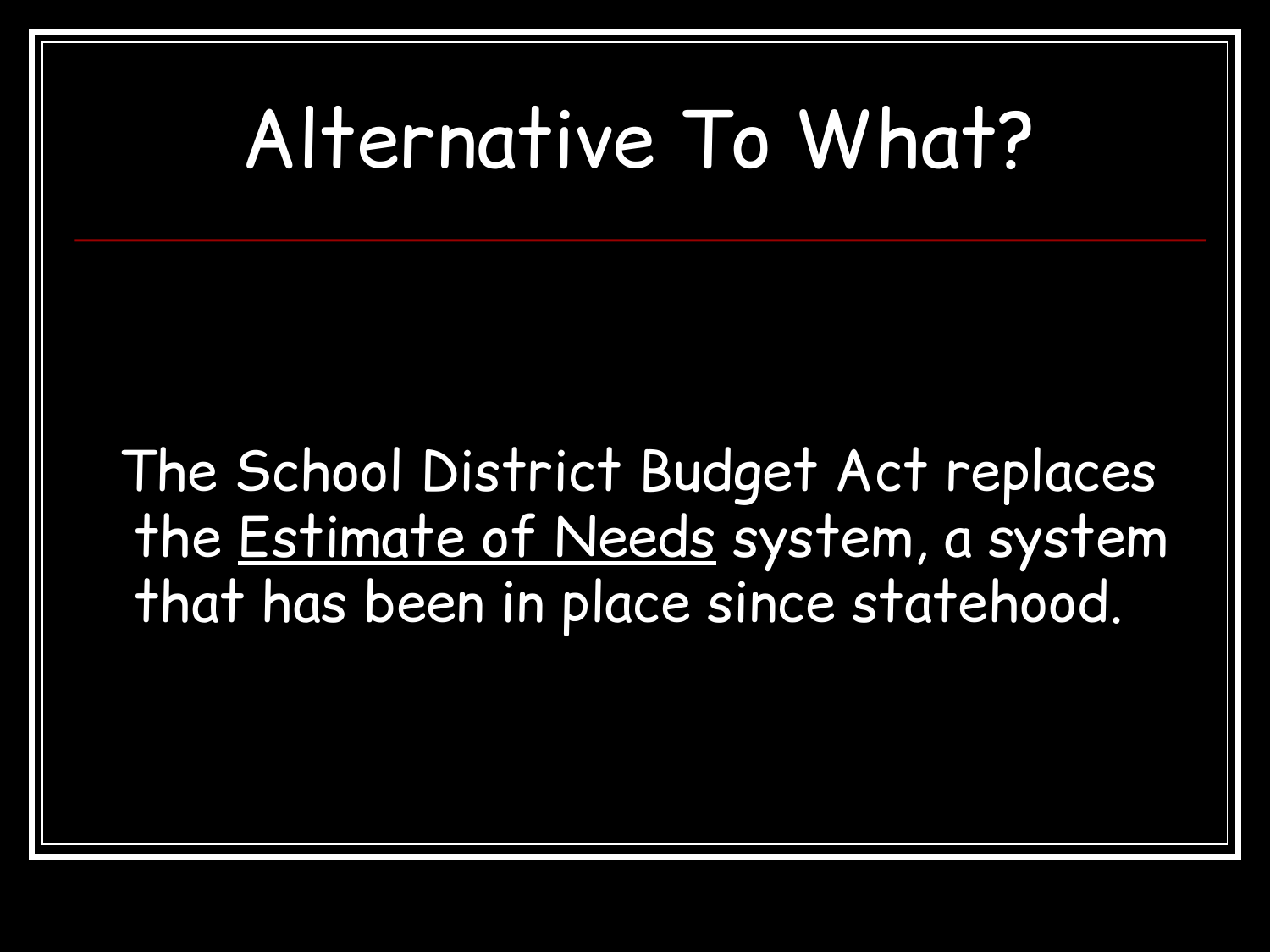

# Alternative To What?
  The School District Budget Act replaces the Estimate of Needs system, a system that has been in place since statehood.